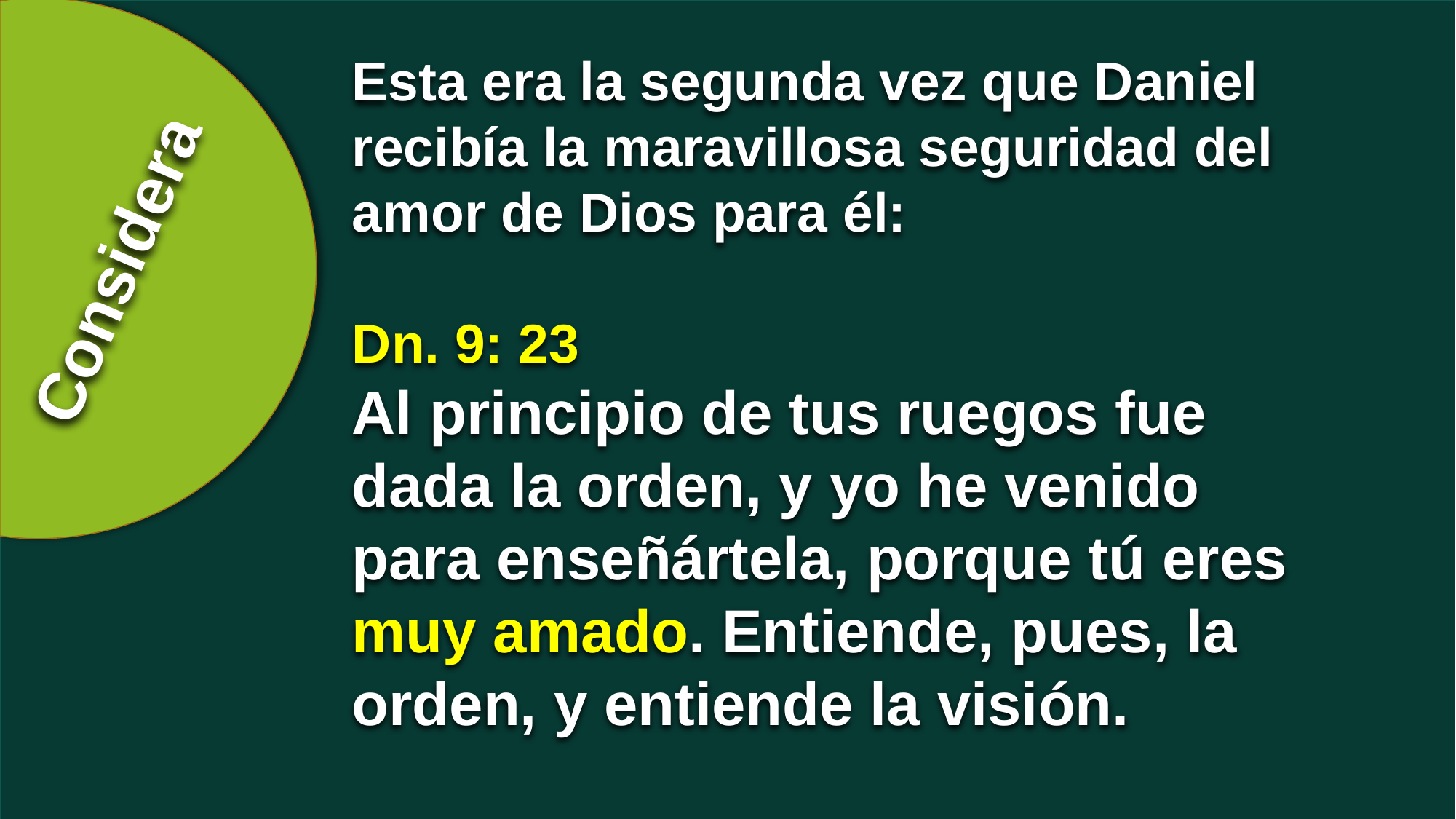

Esta era la segunda vez que Daniel recibía la maravillosa seguridad del amor de Dios para él:

Dn. 9: 23
Al principio de tus ruegos fue dada la orden, y yo he venido para enseñártela, porque tú eres muy amado. Entiende, pues, la orden, y entiende la visión.
Considera